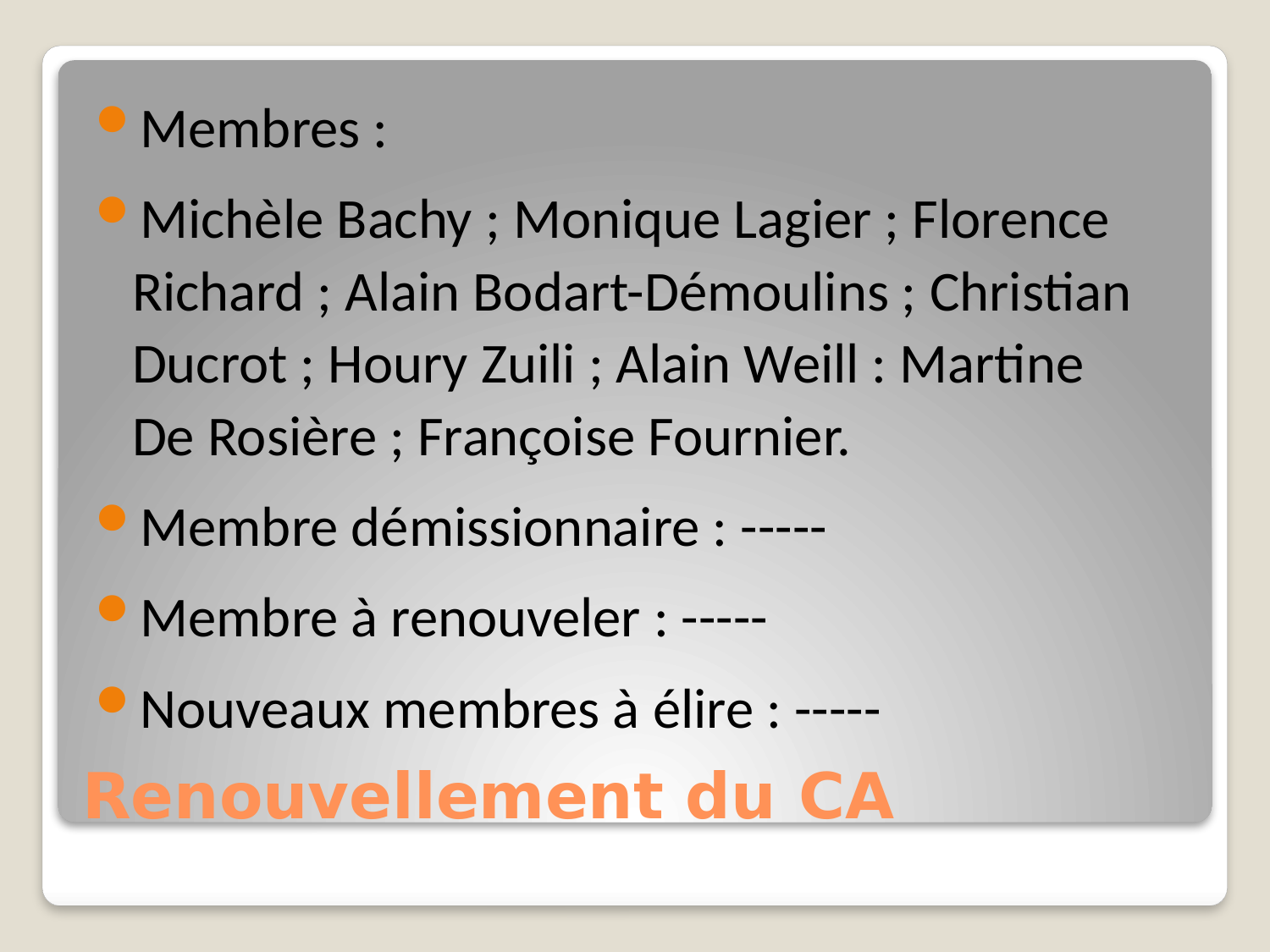

Membres :
Michèle Bachy ; Monique Lagier ; Florence Richard ; Alain Bodart-Démoulins ; Christian Ducrot ; Houry Zuili ; Alain Weill : Martine De Rosière ; Françoise Fournier.
Membre démissionnaire : -----
Membre à renouveler : -----
Nouveaux membres à élire : -----
# Renouvellement du CA